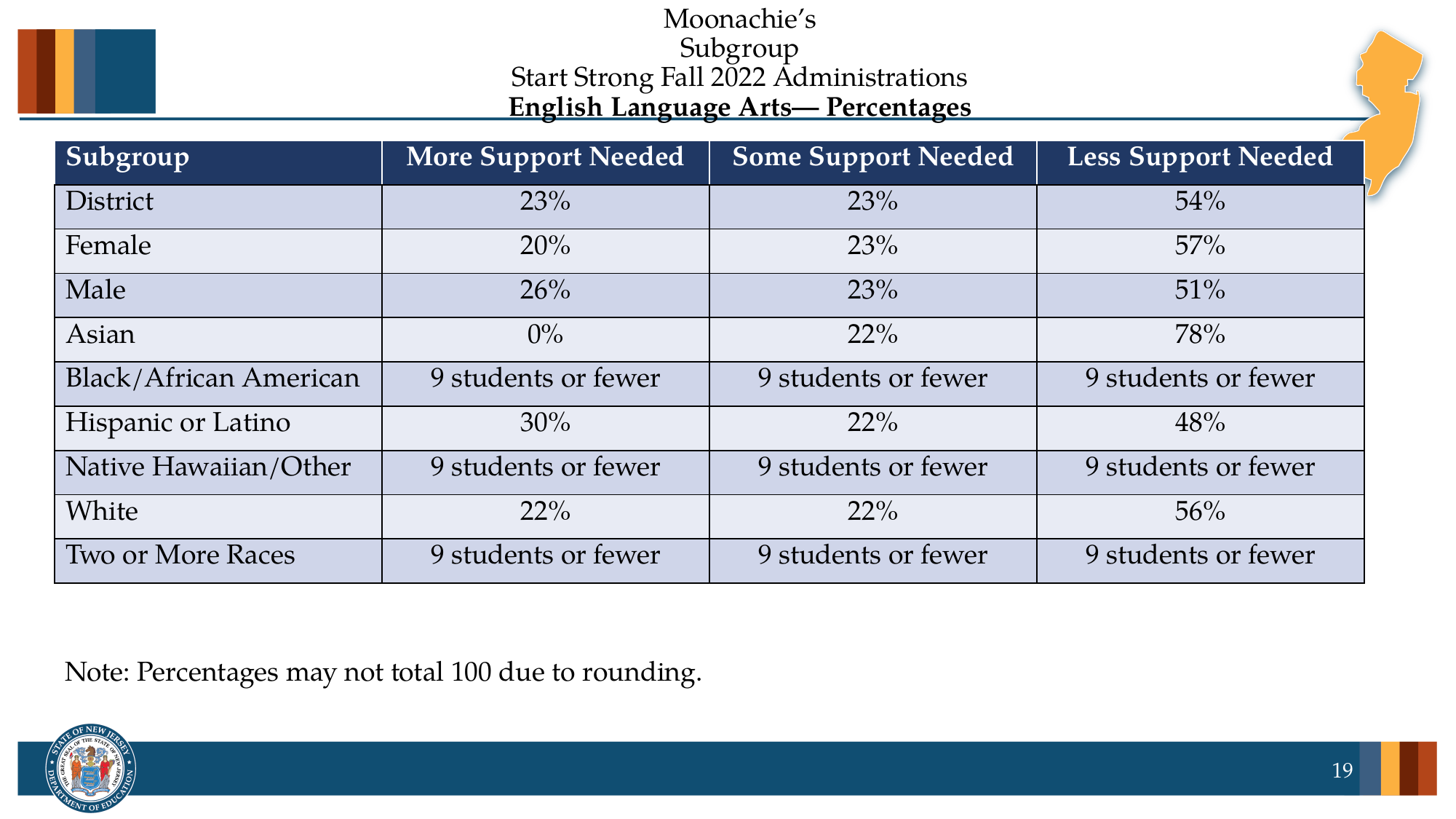

# Moonachie’s Subgroup Start Strong Fall 2022 Administrations English Language Arts— Percentages
| Subgroup | More Support Needed | Some Support Needed | Less Support Needed |
| --- | --- | --- | --- |
| District | 23% | 23% | 54% |
| Female | 20% | 23% | 57% |
| Male | 26% | 23% | 51% |
| Asian | 0% | 22% | 78% |
| Black/African American | 9 students or fewer | 9 students or fewer | 9 students or fewer |
| Hispanic or Latino | 30% | 22% | 48% |
| Native Hawaiian/Other | 9 students or fewer | 9 students or fewer | 9 students or fewer |
| White | 22% | 22% | 56% |
| Two or More Races | 9 students or fewer | 9 students or fewer | 9 students or fewer |
Note: Percentages may not total 100 due to rounding.
19